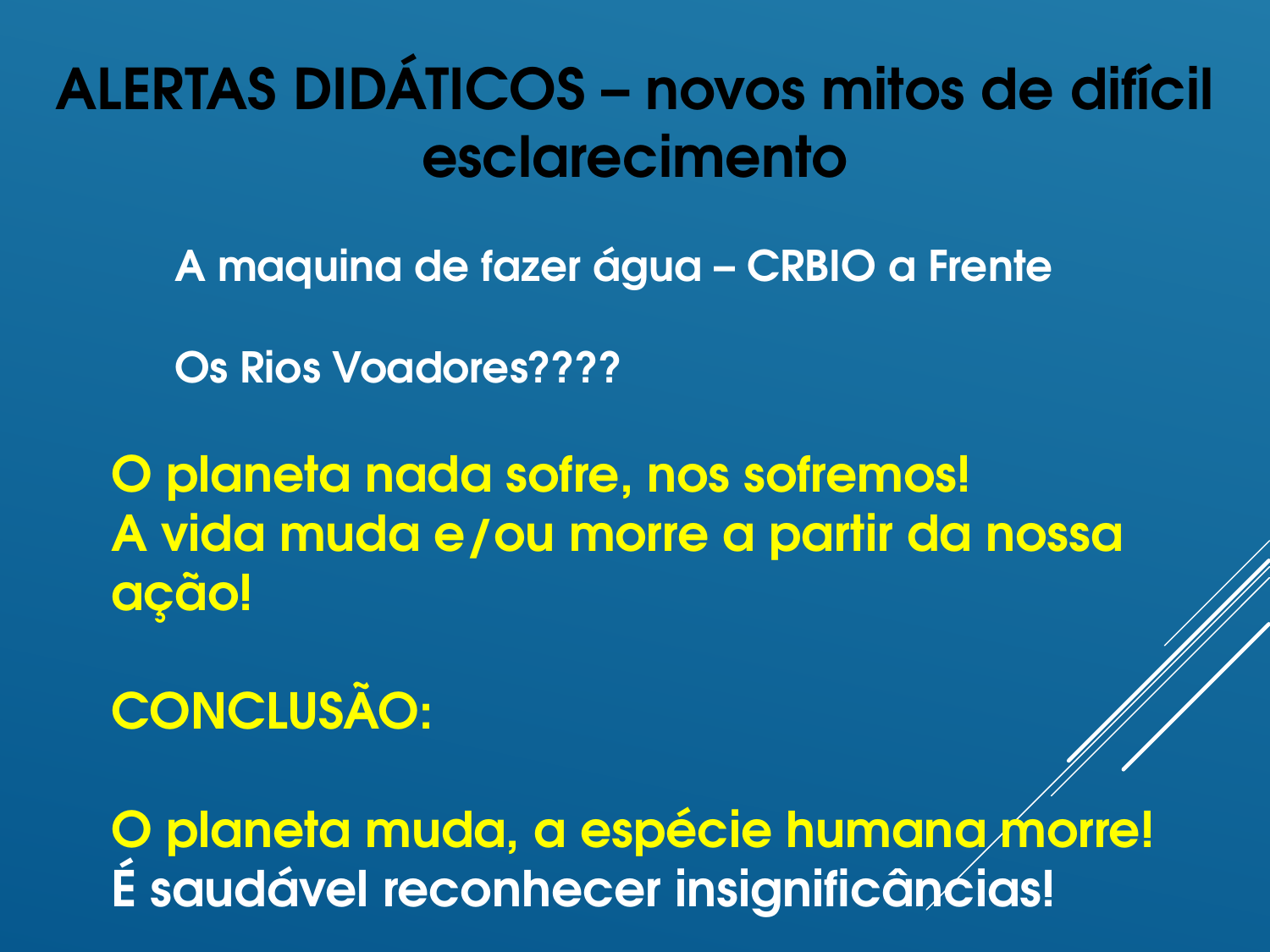

ALERTAS DIDÁTICOS – novos mitos de difícil esclarecimento

A maquina de fazer água – CRBIO a Frente

Os Rios Voadores????

O planeta nada sofre, nos sofremos!
A vida muda e/ou morre a partir da nossa ação!

CONCLUSÃO:

O planeta muda, a espécie humana morre!
É saudável reconhecer insignificâncias!